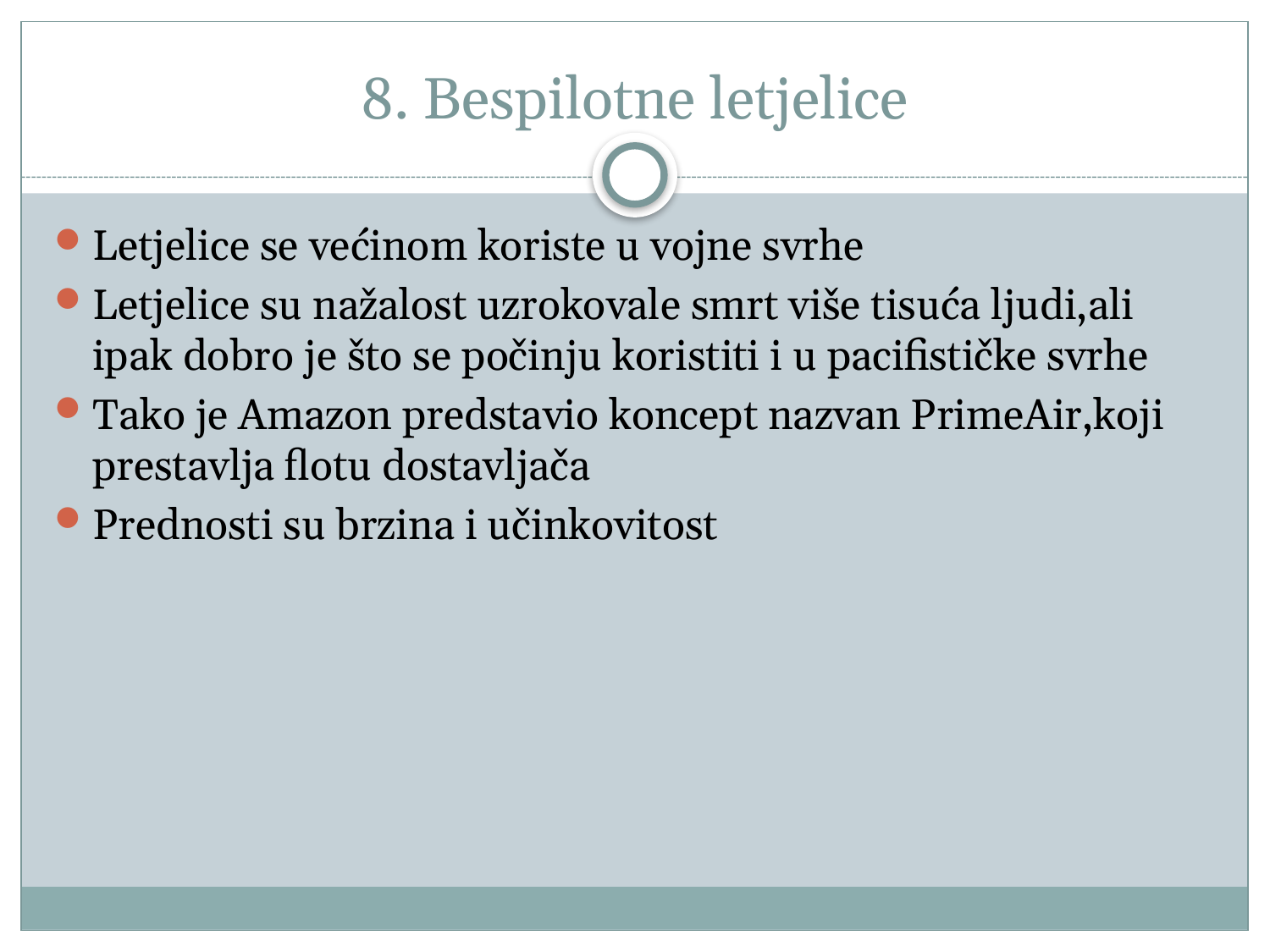

# 8. Bespilotne letjelice
Letjelice se većinom koriste u vojne svrhe
Letjelice su nažalost uzrokovale smrt više tisuća ljudi,ali ipak dobro je što se počinju koristiti i u pacifističke svrhe
Tako je Amazon predstavio koncept nazvan PrimeAir,koji prestavlja flotu dostavljača
Prednosti su brzina i učinkovitost